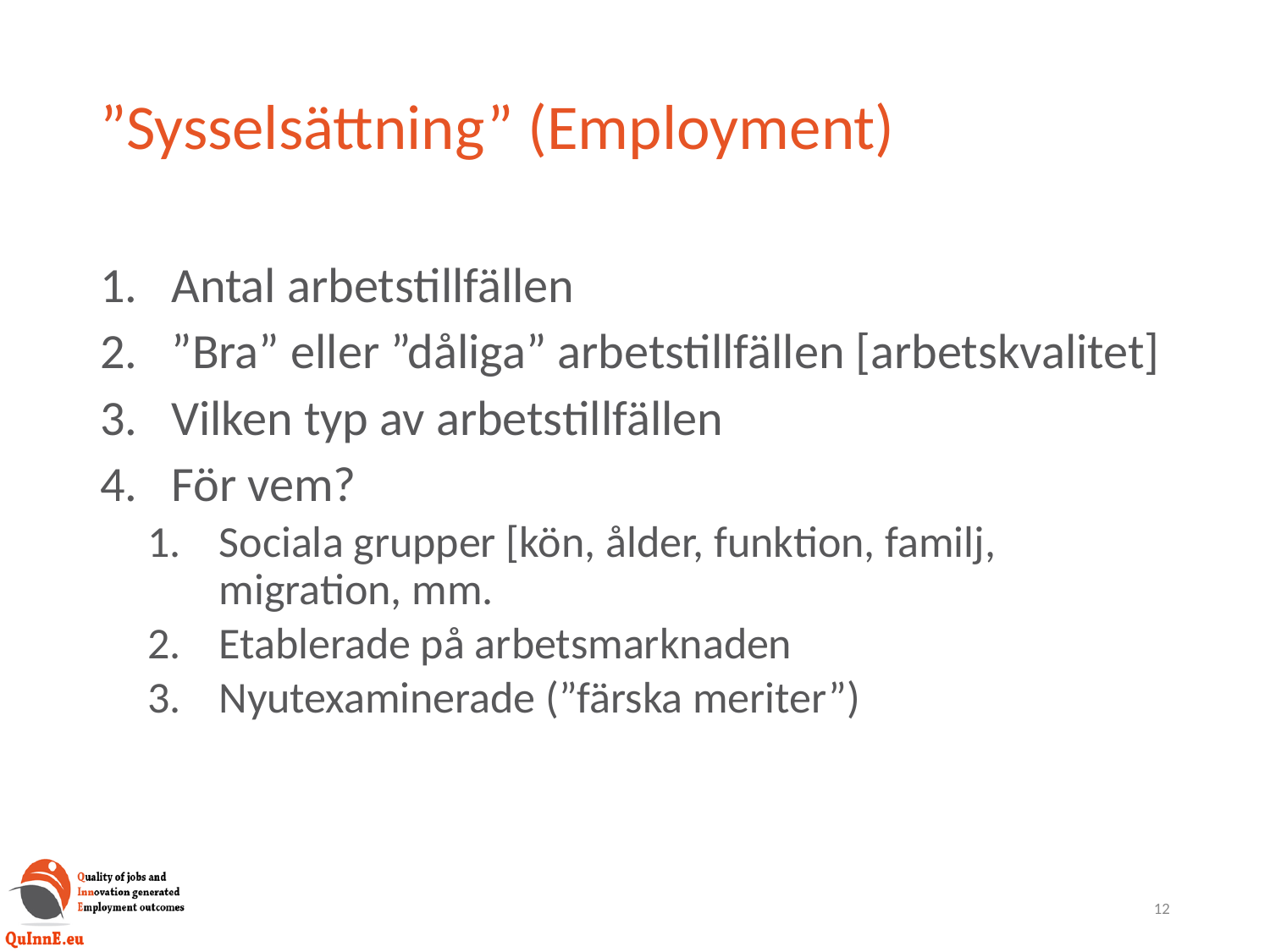

# ”Sysselsättning” (Employment)
Antal arbetstillfällen
”Bra” eller ”dåliga” arbetstillfällen [arbetskvalitet]
Vilken typ av arbetstillfällen
För vem?
Sociala grupper [kön, ålder, funktion, familj, migration, mm.
Etablerade på arbetsmarknaden
Nyutexaminerade (”färska meriter”)

12